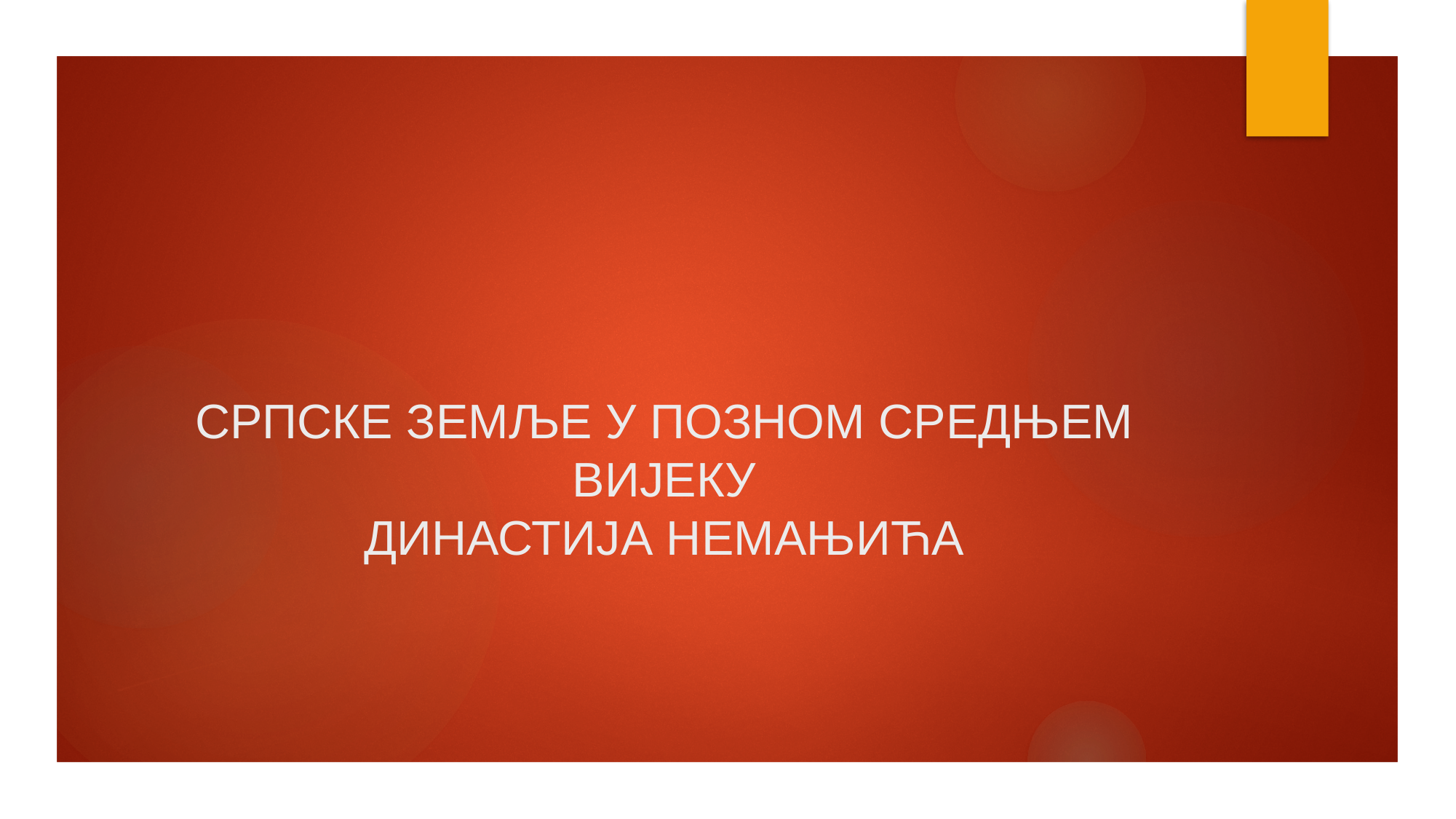

# СРПСКЕ ЗЕМЉЕ У ПОЗНОМ СРЕДЊЕМ ВИЈЕКУ ДИНАСТИЈА НЕМАЊИЋА